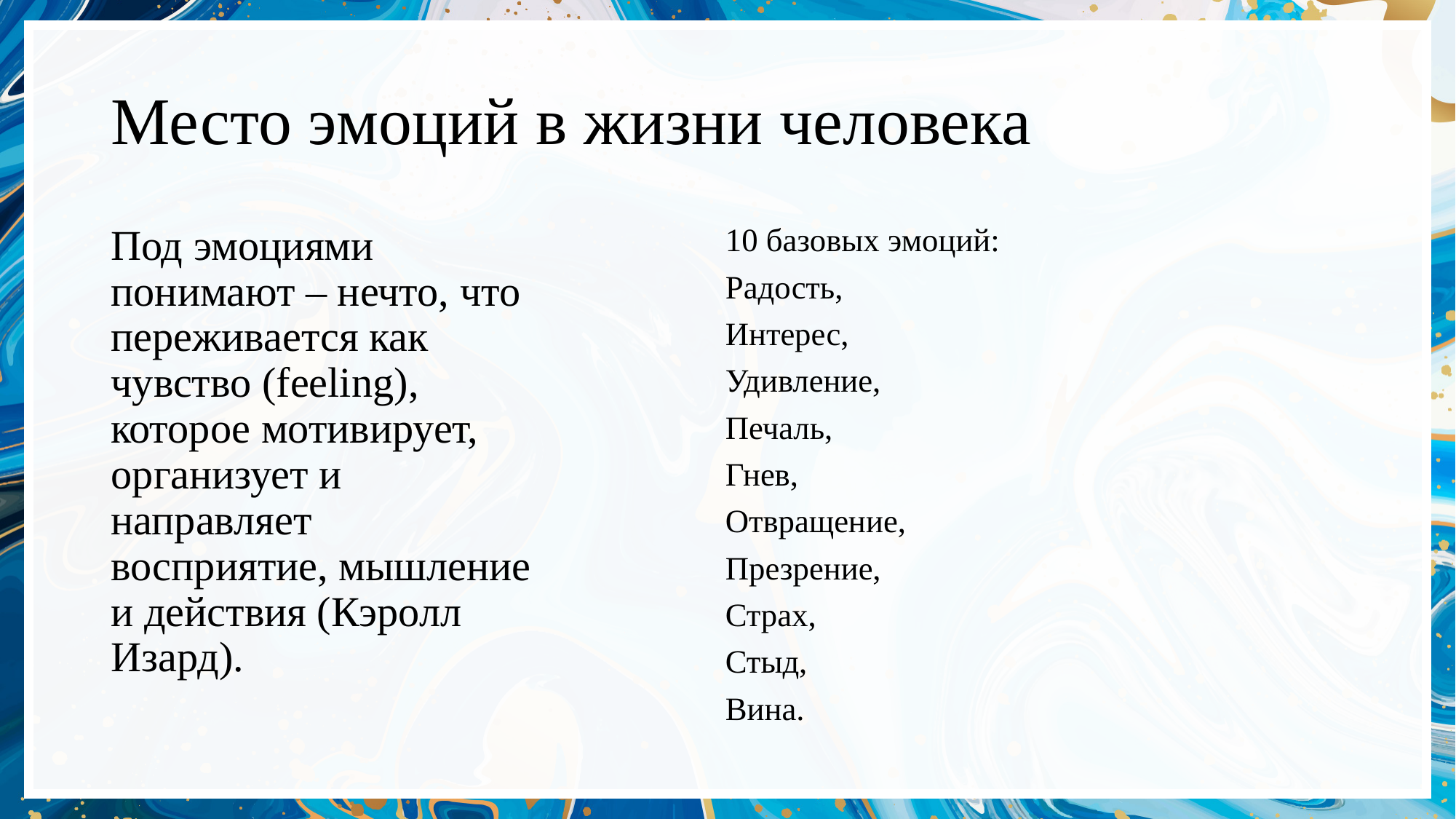

# Место эмоций в жизни человека
Под эмоциями понимают – нечто, что переживается как чувство (feeling), которое мотивирует, организует и направляет восприятие, мышление и действия (Кэролл Изард).
10 базовых эмоций:
Радость,
Интерес,
Удивление,
Печаль,
Гнев,
Отвращение,
Презрение,
Страх,
Стыд,
Вина.